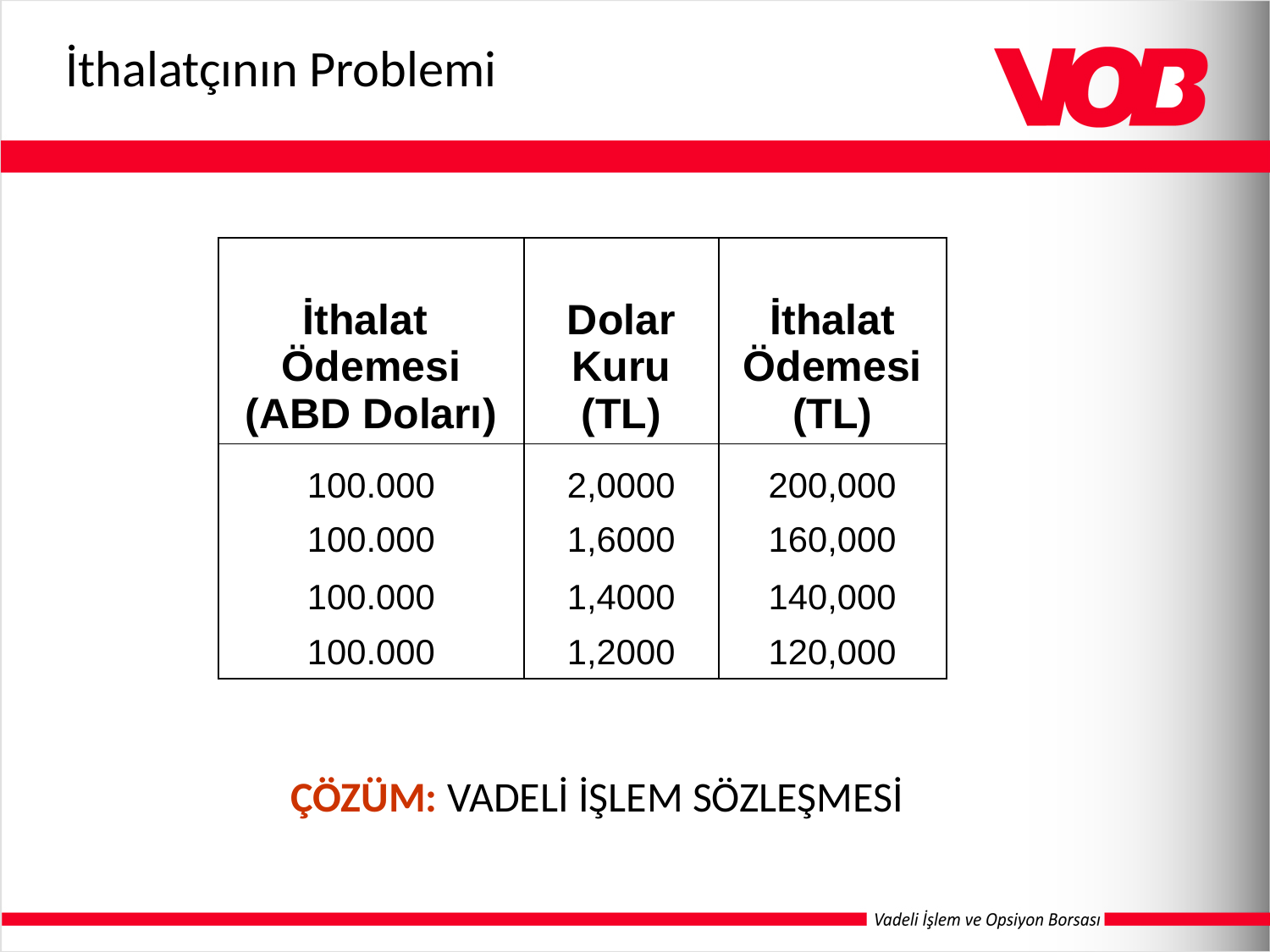

İthalatçının Problemi

| İthalat Ödemesi (ABD Doları) | Dolar Kuru (TL) | İthalat Ödemesi (TL) |
| --- | --- | --- |
| 100.000 | 2,0000 | 200,000 |
| 100.000 | 1,6000 | 160,000 |
| 100.000 | 1,4000 | 140,000 |
| 100.000 | 1,2000 | 120,000 |
ÇÖZÜM: VADELİ İŞLEM SÖZLEŞMESİ